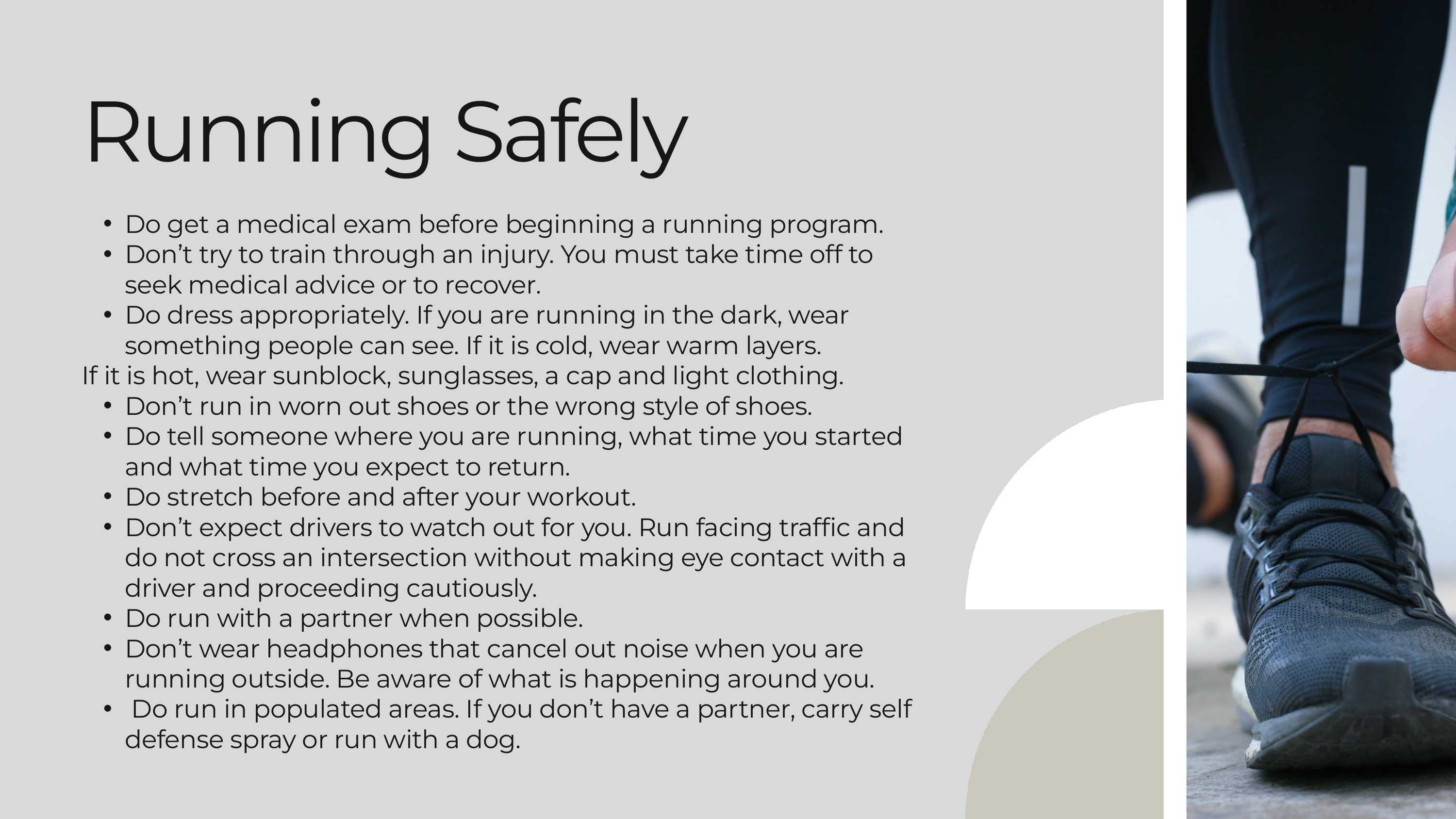

Running Safely
Do get a medical exam before beginning a running program.
Don’t try to train through an injury. You must take time off to seek medical advice or to recover.
Do dress appropriately. If you are running in the dark, wear something people can see. If it is cold, wear warm layers.
If it is hot, wear sunblock, sunglasses, a cap and light clothing.
Don’t run in worn out shoes or the wrong style of shoes.
Do tell someone where you are running, what time you started and what time you expect to return.
Do stretch before and after your workout.
Don’t expect drivers to watch out for you. Run facing traffic and do not cross an intersection without making eye contact with a driver and proceeding cautiously.
Do run with a partner when possible.
Don’t wear headphones that cancel out noise when you are running outside. Be aware of what is happening around you.
 Do run in populated areas. If you don’t have a partner, carry self defense spray or run with a dog.